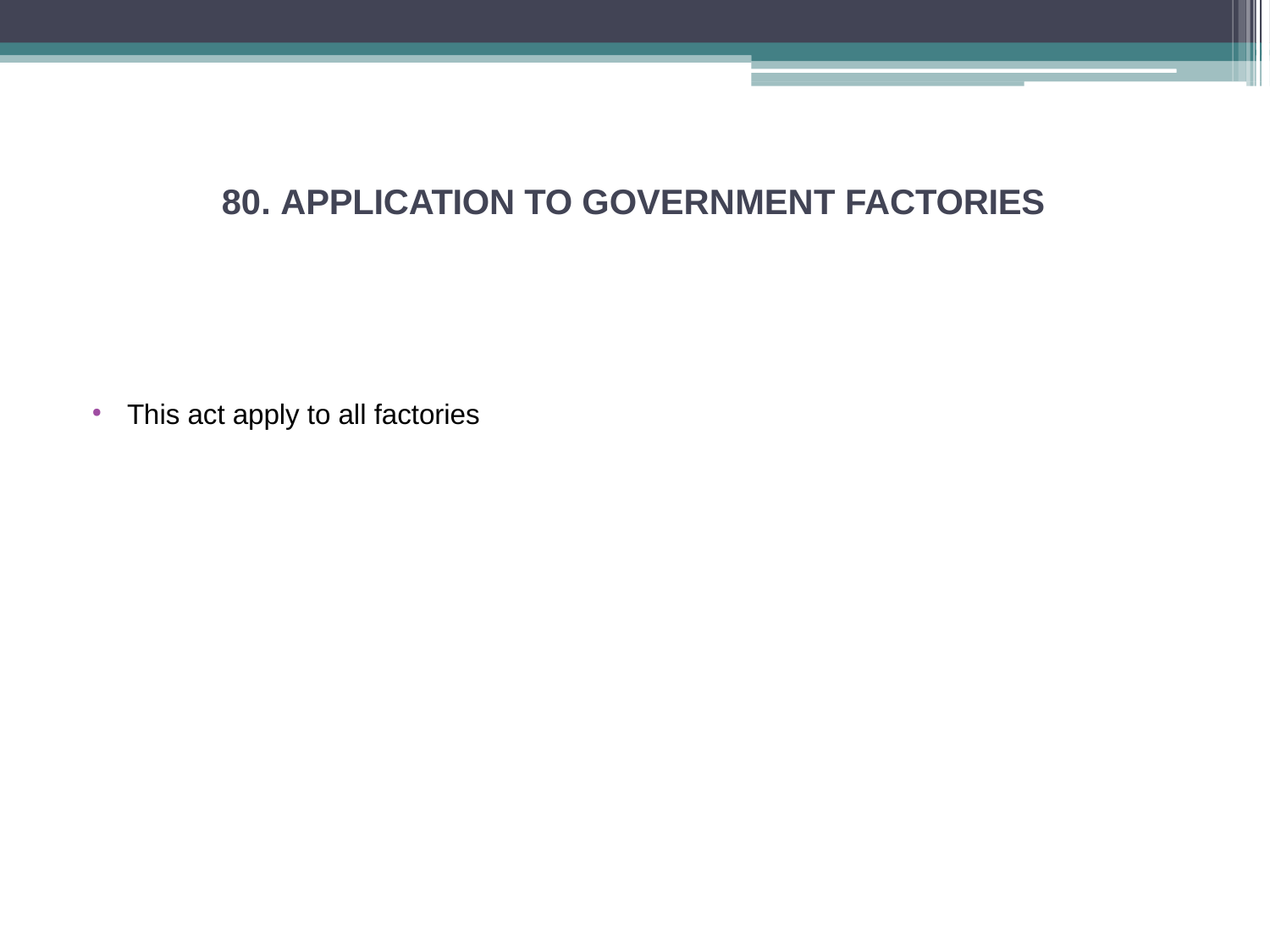

# 80. APPLICATION TO GOVERNMENT FACTORIES
This act apply to all factories